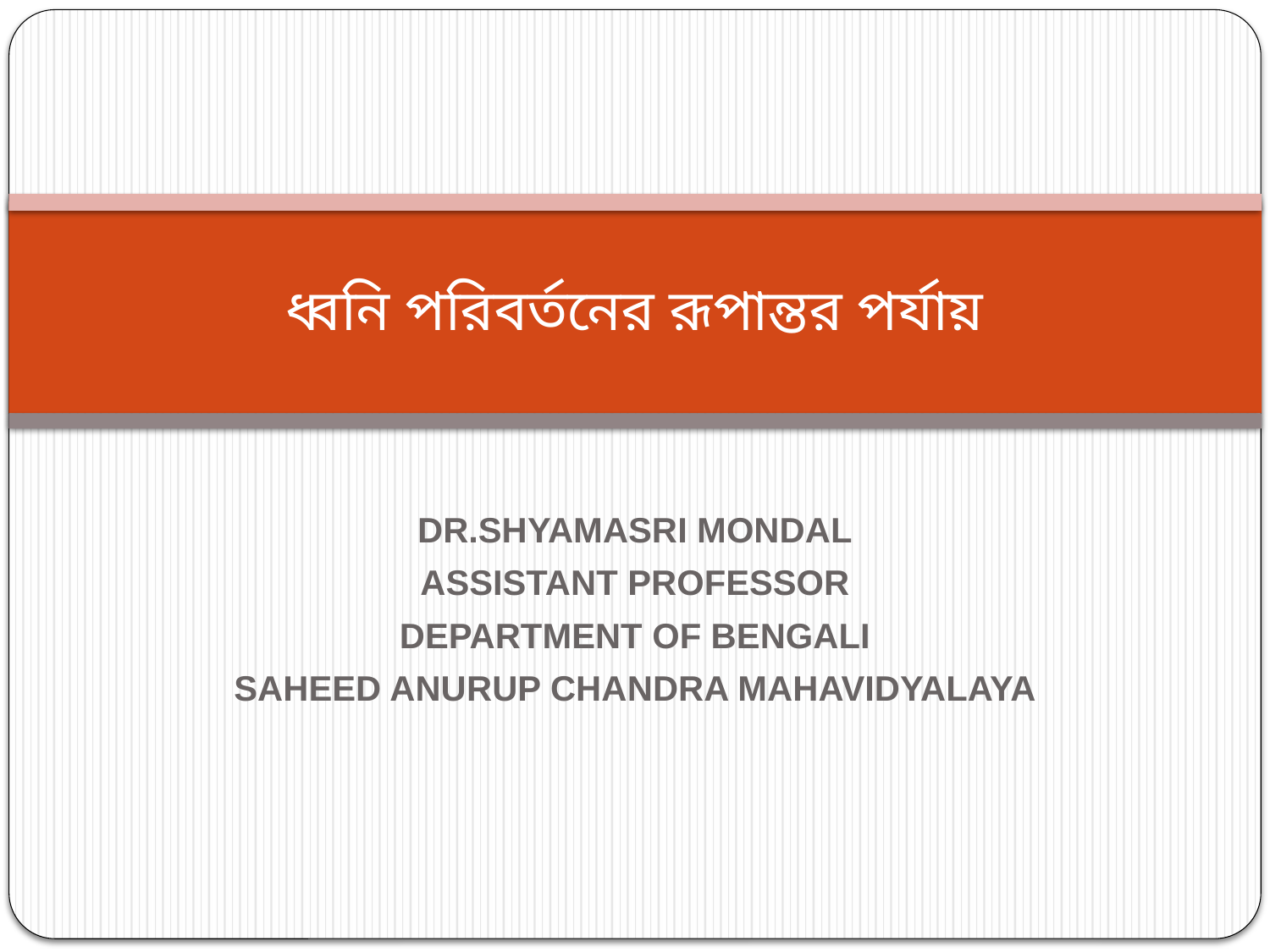

# ধ্বনি পরিবর্তনের রূপান্তর পর্যায়
DR.SHYAMASRI MONDAL
ASSISTANT PROFESSOR
DEPARTMENT OF BENGALI
SAHEED ANURUP CHANDRA MAHAVIDYALAYA